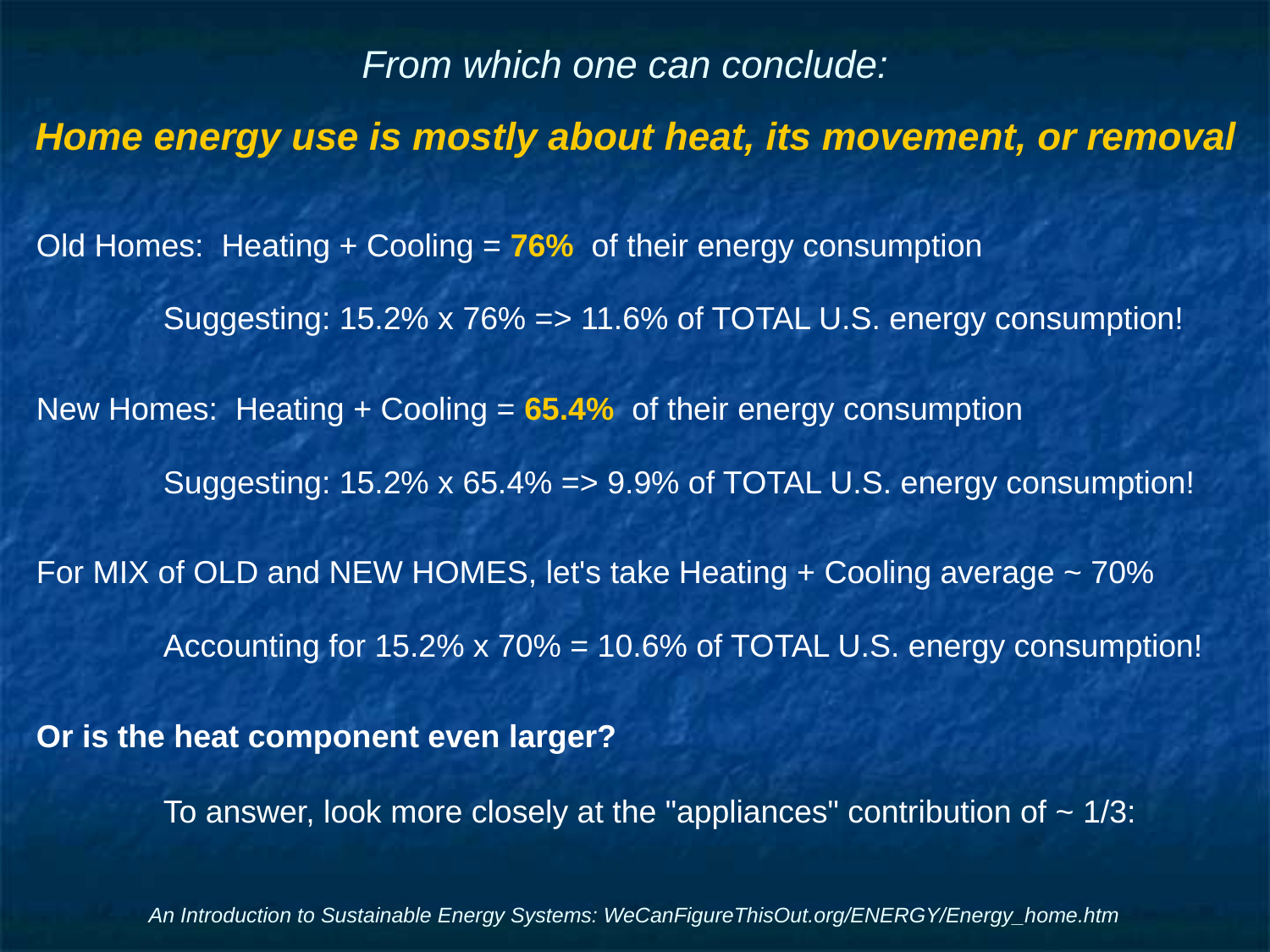

# From which one can conclude: Home energy use is mostly about heat, its movement, or removal
Old Homes:  Heating + Cooling = 76%  of their energy consumption

	Suggesting: 15.2% x 76% => 11.6% of TOTAL U.S. energy consumption!

New Homes:  Heating + Cooling = 65.4%  of their energy consumption

	Suggesting: 15.2% x 65.4% => 9.9% of TOTAL U.S. energy consumption!

For MIX of OLD and NEW HOMES, let's take Heating + Cooling average ~ 70%

	Accounting for 15.2% x 70% = 10.6% of TOTAL U.S. energy consumption!

Or is the heat component even larger?

	To answer, look more closely at the "appliances" contribution of ~ 1/3:
An Introduction to Sustainable Energy Systems: WeCanFigureThisOut.org/ENERGY/Energy_home.htm